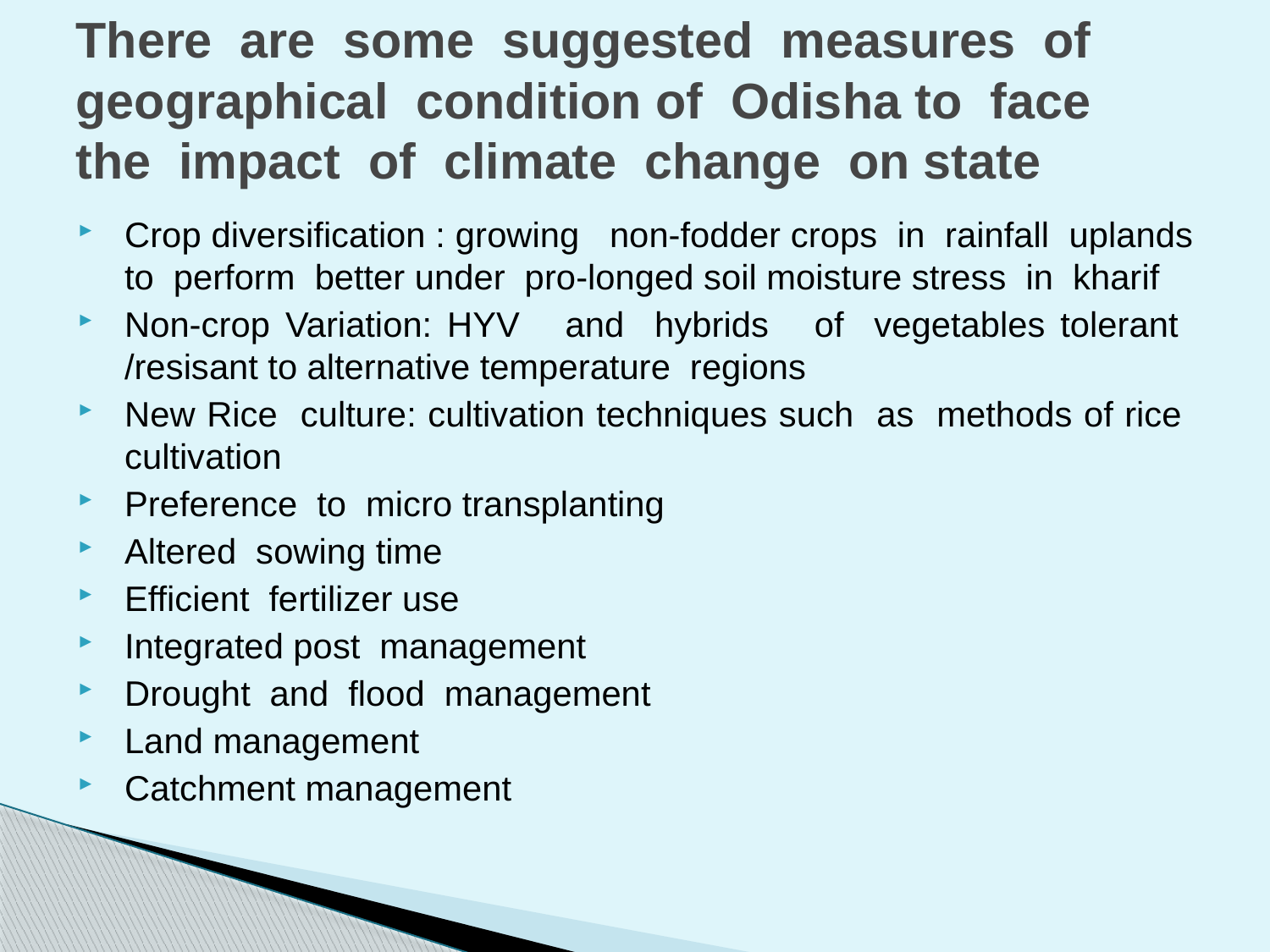

# There  are  some  suggested  measures  of  geographical  condition of  Odisha to  face  the  impact  of  climate  change  on state
Crop diversification : growing   non-fodder crops  in  rainfall  uplands to  perform  better under  pro-longed soil moisture stress  in  kharif
Non-crop Variation: HYV   and  hybrids   of  vegetables tolerant  /resisant to alternative temperature  regions
New Rice  culture: cultivation techniques such  as  methods of rice  cultivation
Preference  to  micro transplanting
Altered  sowing time
Efficient  fertilizer use
Integrated post  management
Drought  and  flood  management
Land management
Catchment management